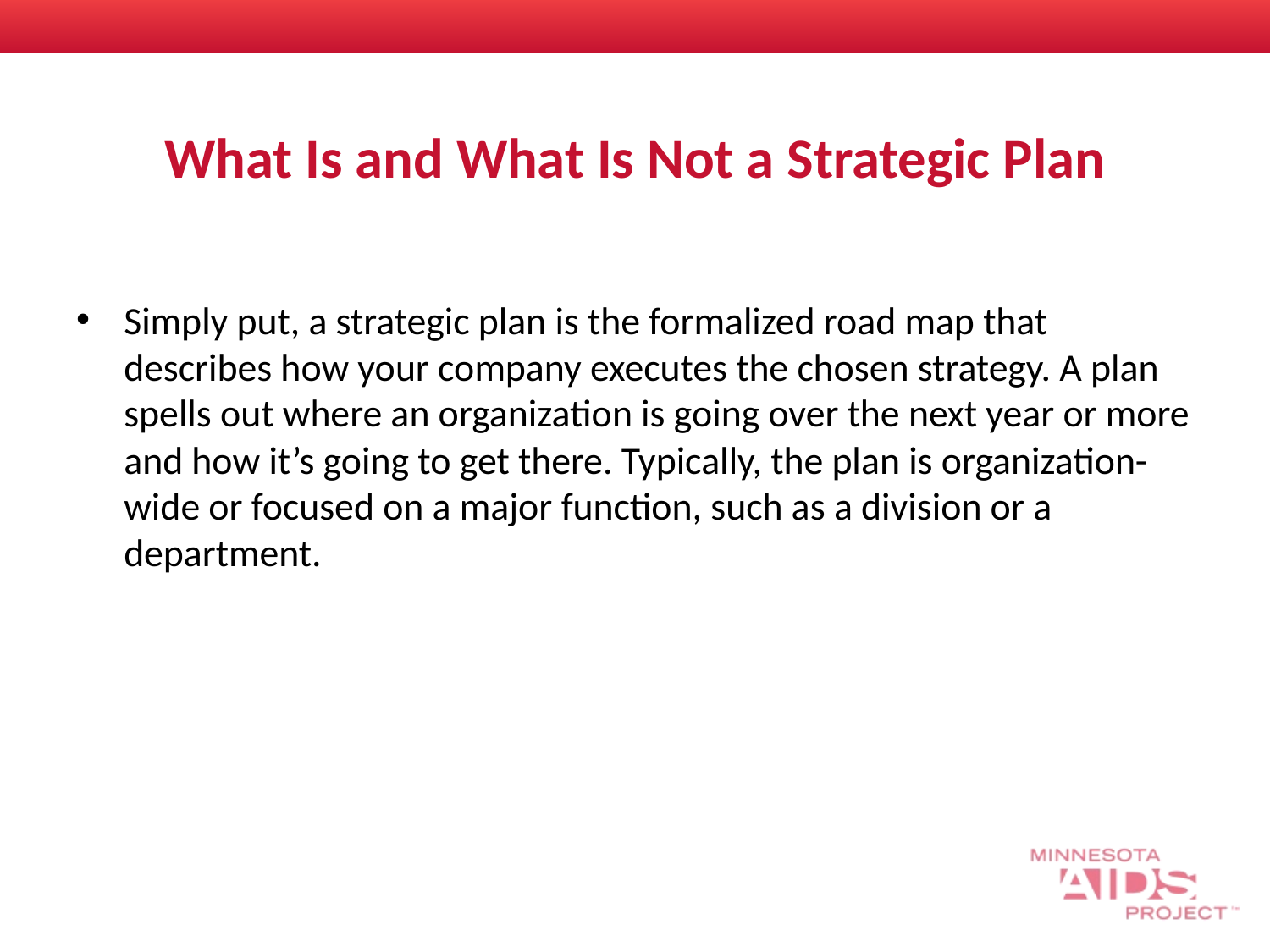

# What Is and What Is Not a Strategic Plan

Simply put, a strategic plan is the formalized road map that describes how your company executes the chosen strategy. A plan spells out where an organization is going over the next year or more and how it’s going to get there. Typically, the plan is organization-wide or focused on a major function, such as a division or a department.